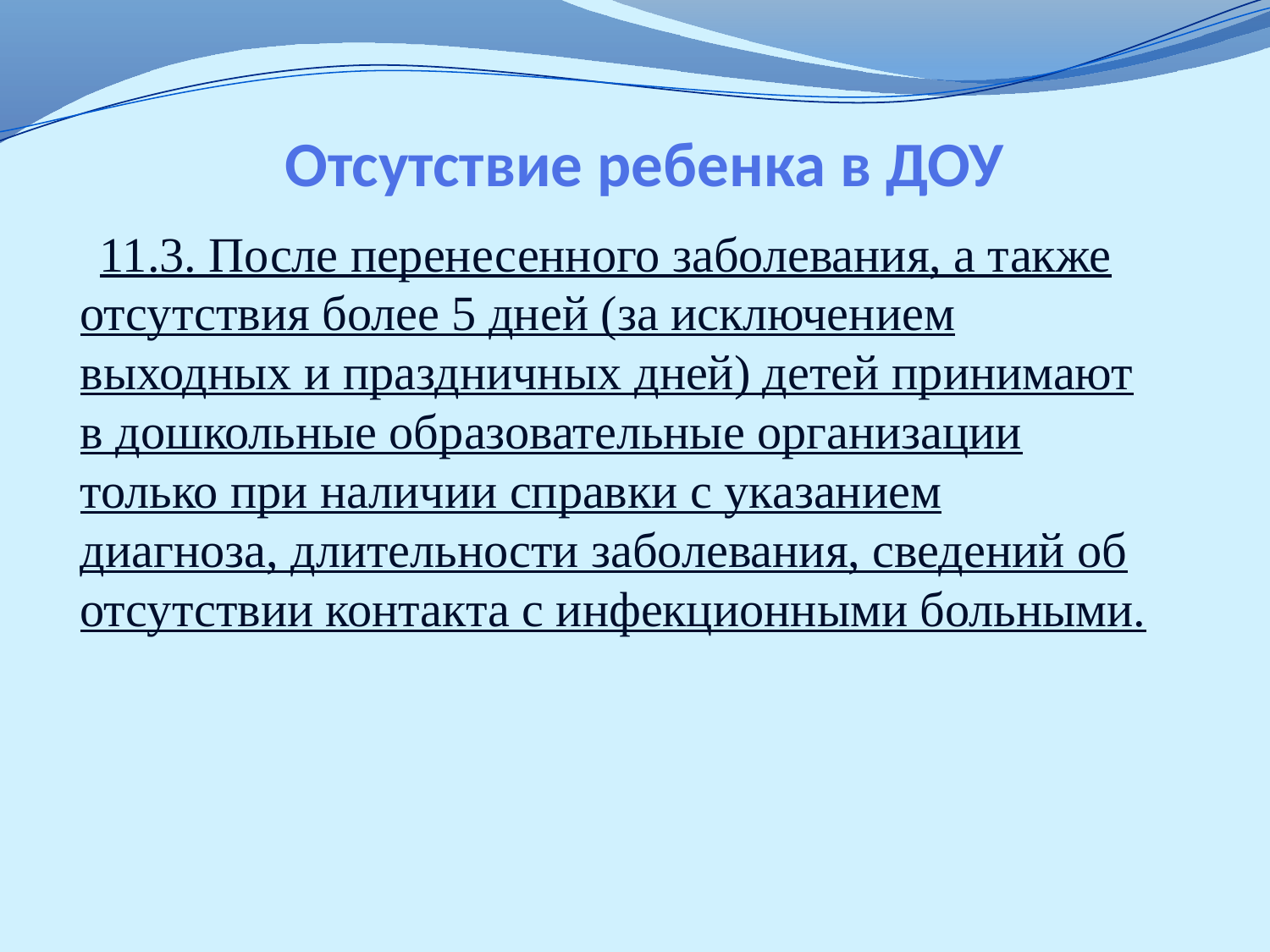

# Отсутствие ребенка в ДОУ
  11.3. После перенесенного заболевания, а также отсутствия более 5 дней (за исключением выходных и праздничных дней) детей принимают в дошкольные образовательные организации только при наличии справки с указанием диагноза, длительности заболевания, сведений об отсутствии контакта с инфекционными больными.